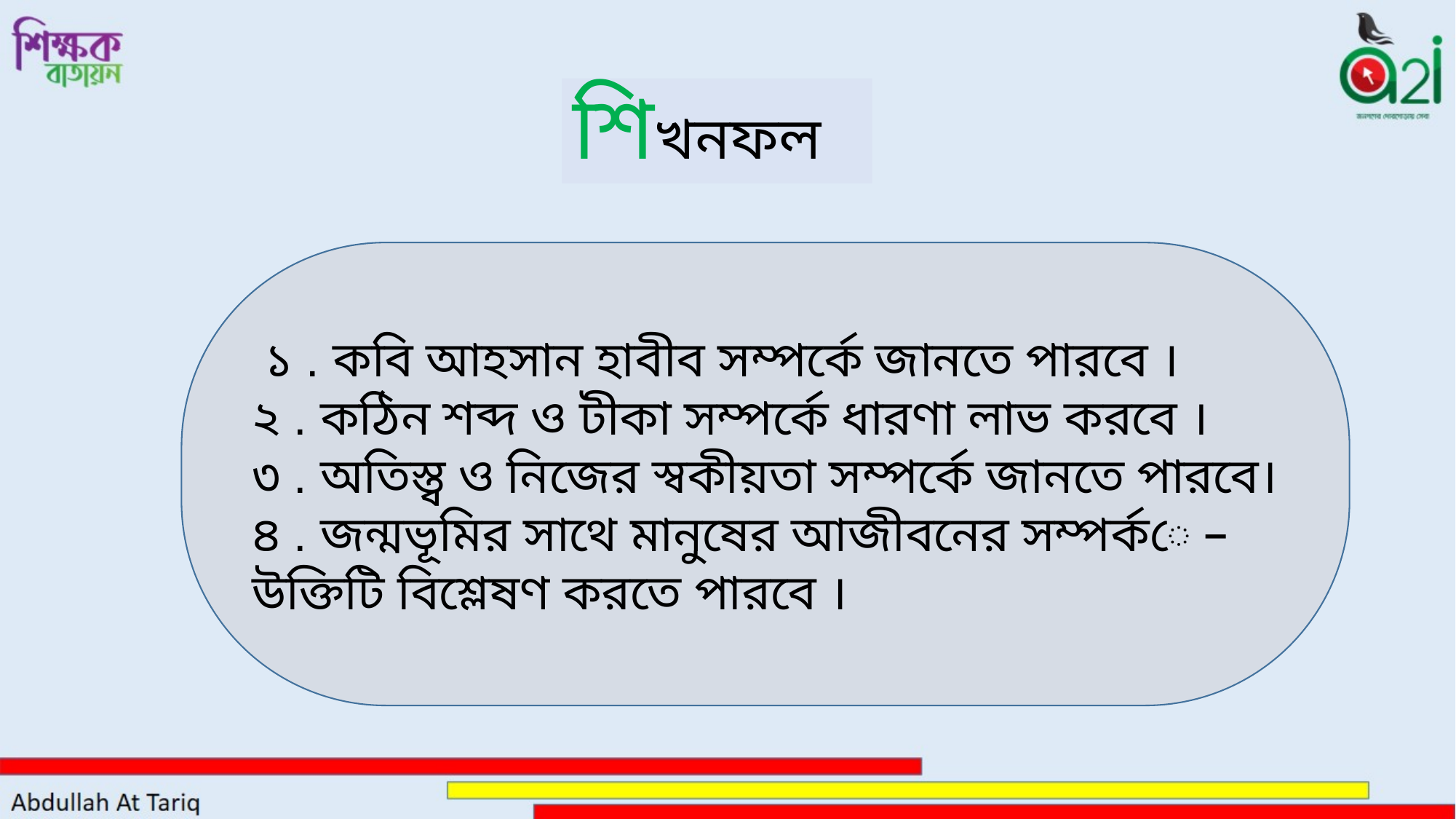

# শিখনফল
 ১ . কবি আহসান হাবীব সম্পর্কে জানতে পারবে ।
২ . কঠিন শব্দ ও টীকা সম্পর্কে ধারণা লাভ করবে ।
৩ . অতিস্ত্ব ও নিজের স্বকীয়তা সম্পর্কে জানতে পারবে।
৪ . জন্মভূমির সাথে মানুষের আজীবনের সম্পর্কে – উক্তিটি বিশ্লেষণ করতে পারবে ।